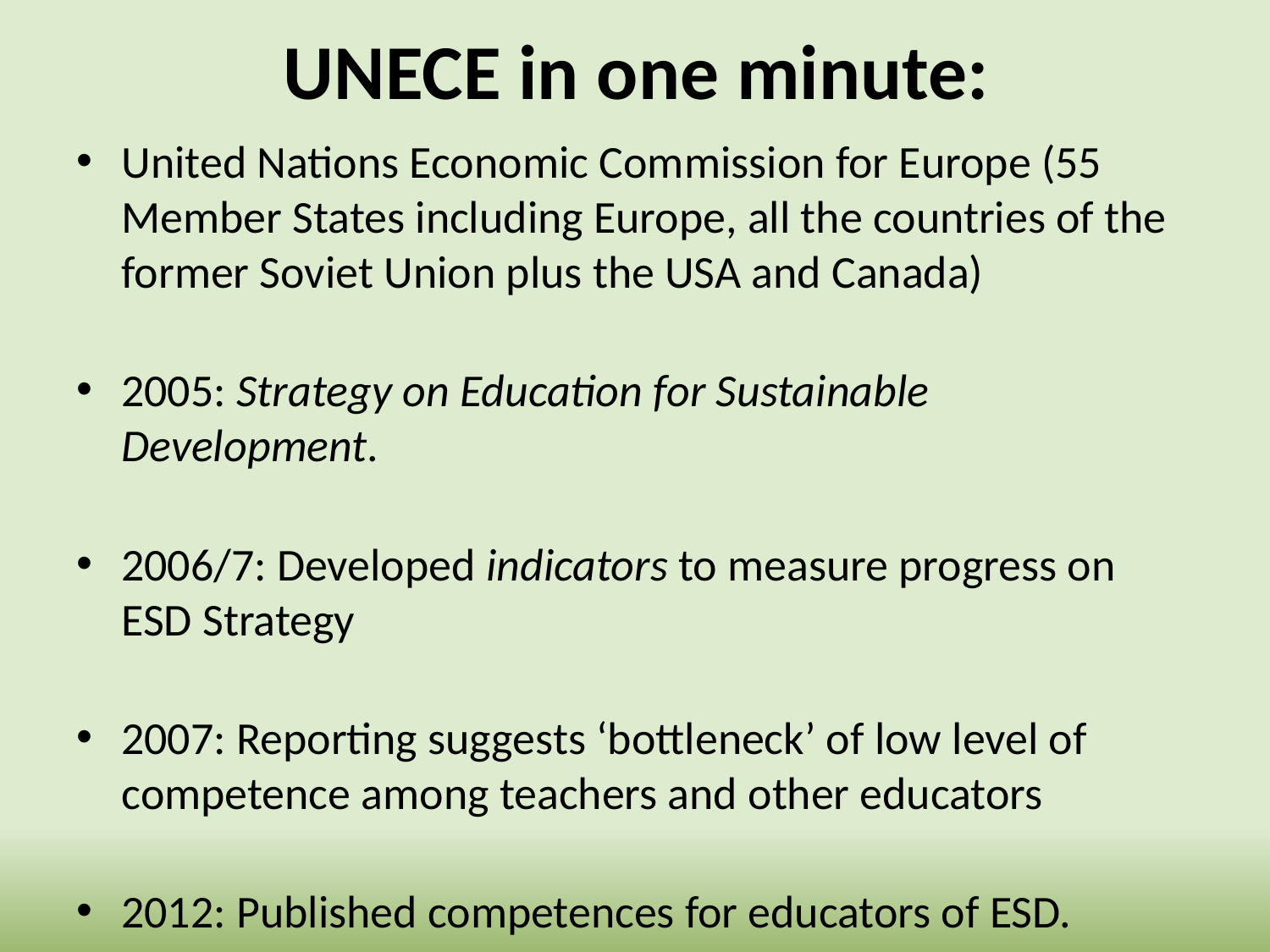

# UNECE in one minute:
United Nations Economic Commission for Europe (55 Member States including Europe, all the countries of the former Soviet Union plus the USA and Canada)
2005: Strategy on Education for Sustainable Development.
2006/7: Developed indicators to measure progress on ESD Strategy
2007: Reporting suggests ‘bottleneck’ of low level of competence among teachers and other educators
2012: Published competences for educators of ESD.